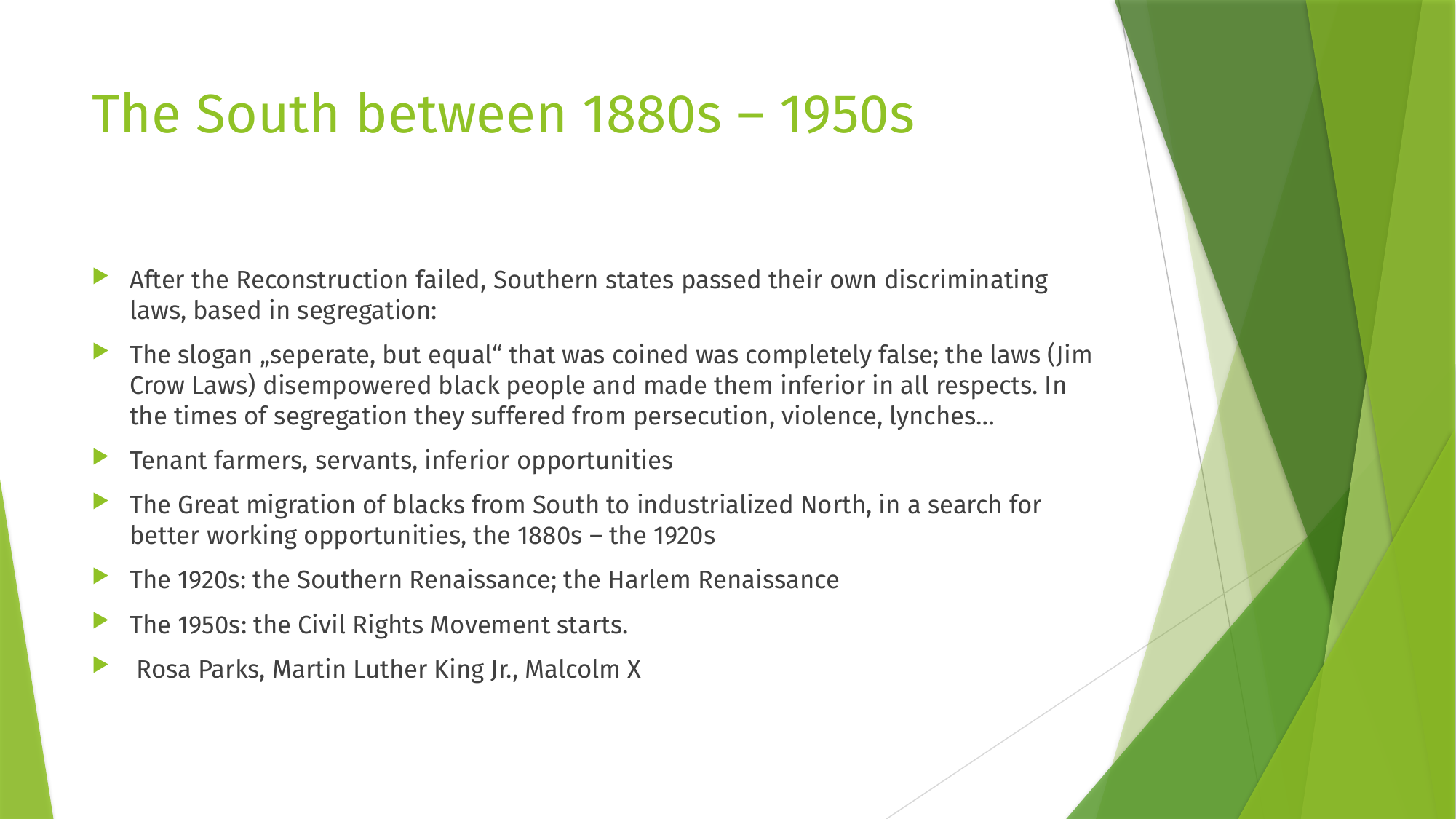

# The South between 1880s – 1950s
After the Reconstruction failed, Southern states passed their own discriminating laws, based in segregation:
The slogan „seperate, but equal“ that was coined was completely false; the laws (Jim Crow Laws) disempowered black people and made them inferior in all respects. In the times of segregation they suffered from persecution, violence, lynches…
Tenant farmers, servants, inferior opportunities
The Great migration of blacks from South to industrialized North, in a search for better working opportunities, the 1880s – the 1920s
The 1920s: the Southern Renaissance; the Harlem Renaissance
The 1950s: the Civil Rights Movement starts.
 Rosa Parks, Martin Luther King Jr., Malcolm X